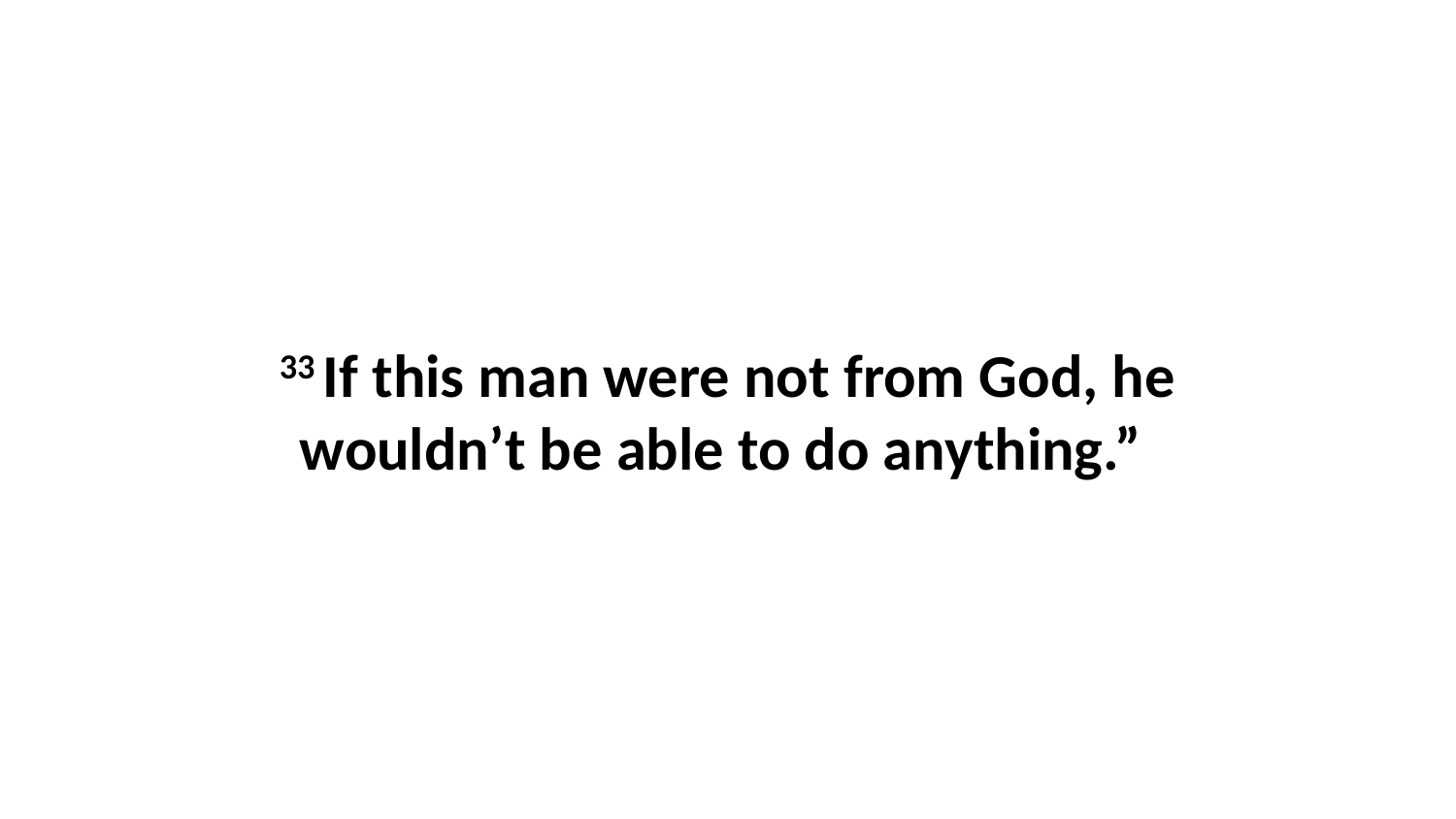

33 If this man were not from God, he wouldn’t be able to do anything.”